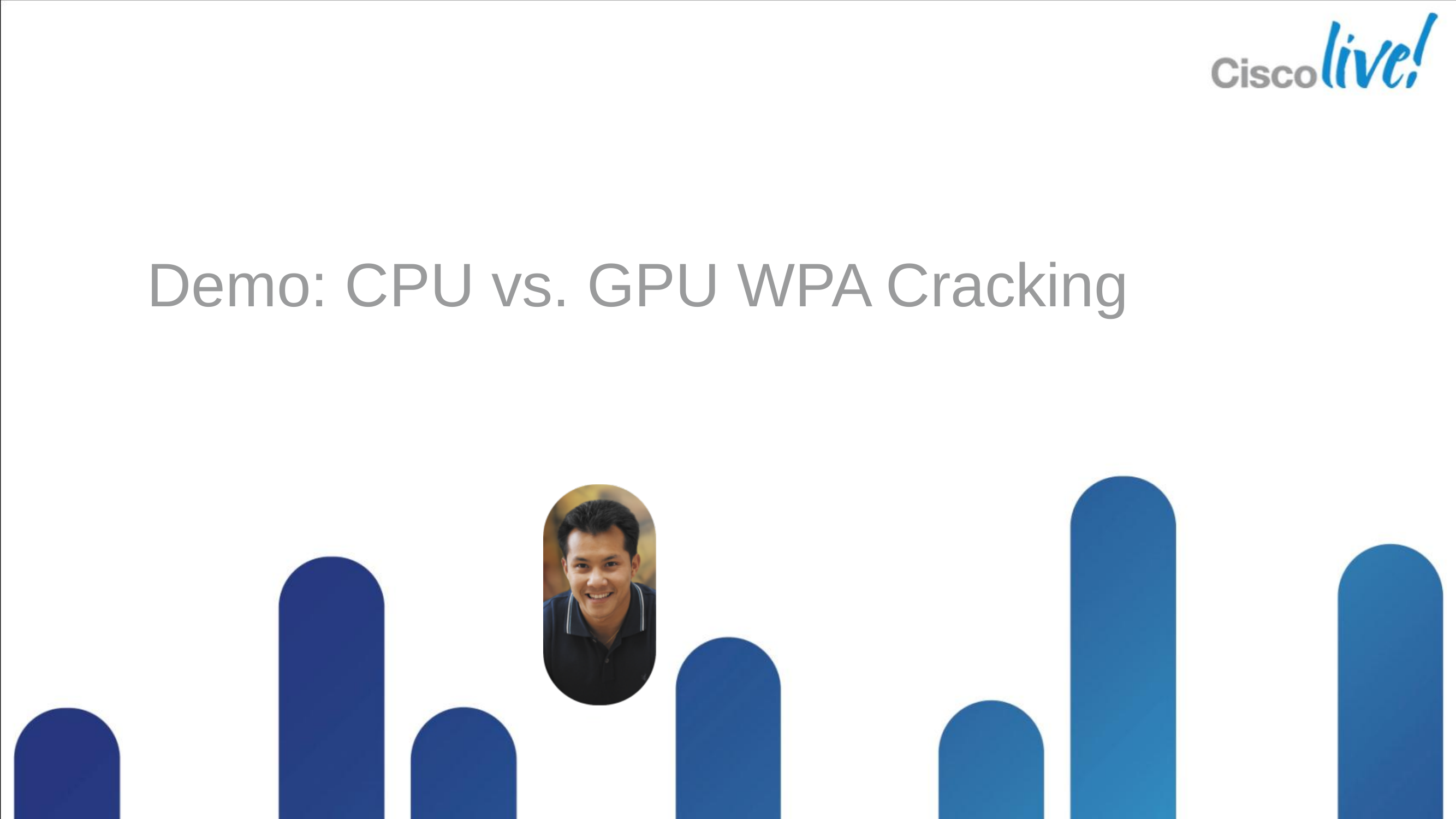

# Demo: CPU vs. GPU WPA Cracking